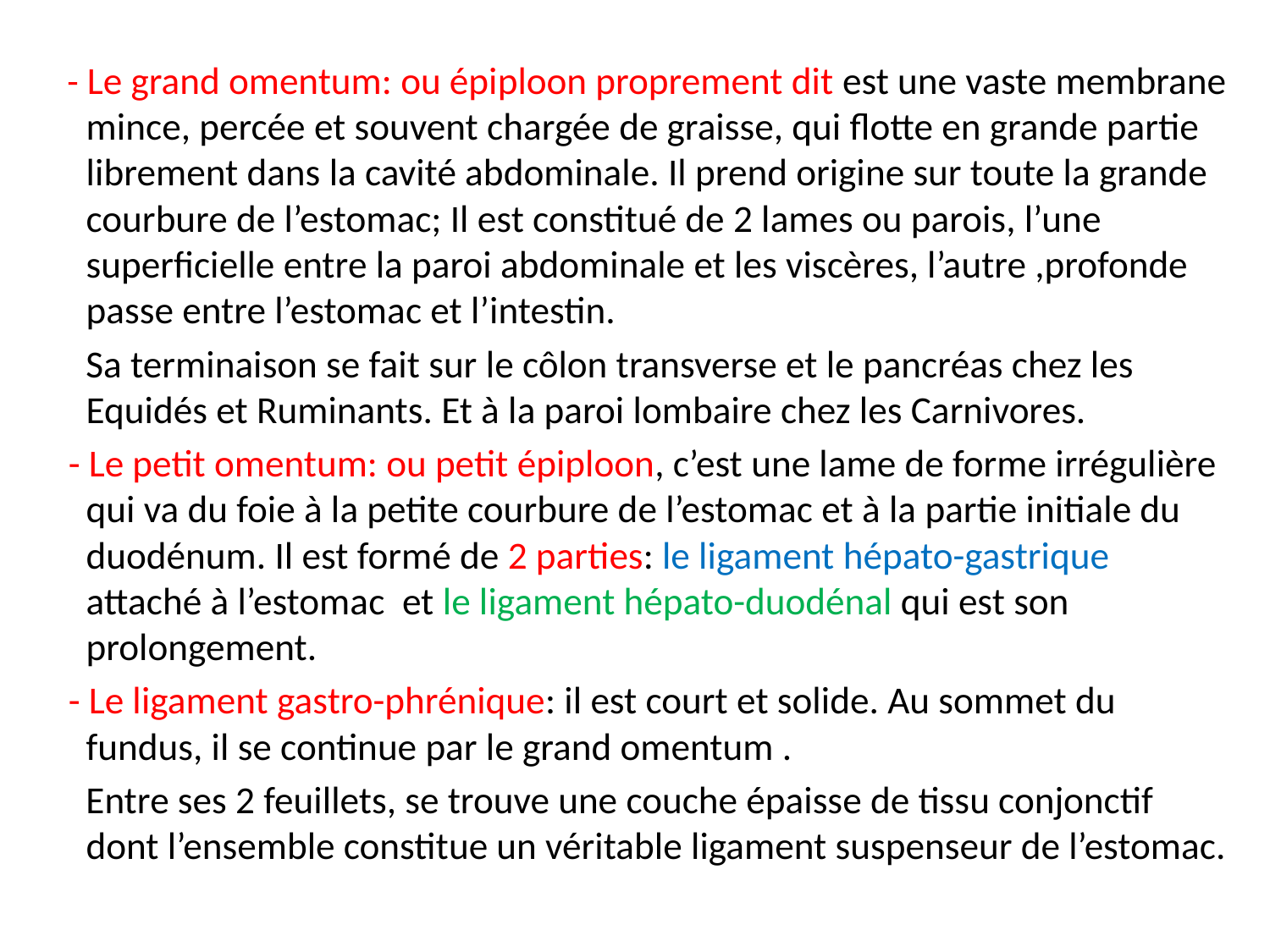

#
   - Le grand omentum: ou épiploon proprement dit est une vaste membrane mince, percée et souvent chargée de graisse, qui flotte en grande partie librement dans la cavité abdominale. Il prend origine sur toute la grande courbure de l’estomac; Il est constitué de 2 lames ou parois, l’une superficielle entre la paroi abdominale et les viscères, l’autre ,profonde passe entre l’estomac et l’intestin.
     Sa terminaison se fait sur le côlon transverse et le pancréas chez les Equidés et Ruminants. Et à la paroi lombaire chez les Carnivores.
   - Le petit omentum: ou petit épiploon, c’est une lame de forme irrégulière qui va du foie à la petite courbure de l’estomac et à la partie initiale du duodénum. Il est formé de 2 parties: le ligament hépato-gastrique attaché à l’estomac  et le ligament hépato-duodénal qui est son prolongement.
   - Le ligament gastro-phrénique: il est court et solide. Au sommet du fundus, il se continue par le grand omentum .
     Entre ses 2 feuillets, se trouve une couche épaisse de tissu conjonctif dont l’ensemble constitue un véritable ligament suspenseur de l’estomac.